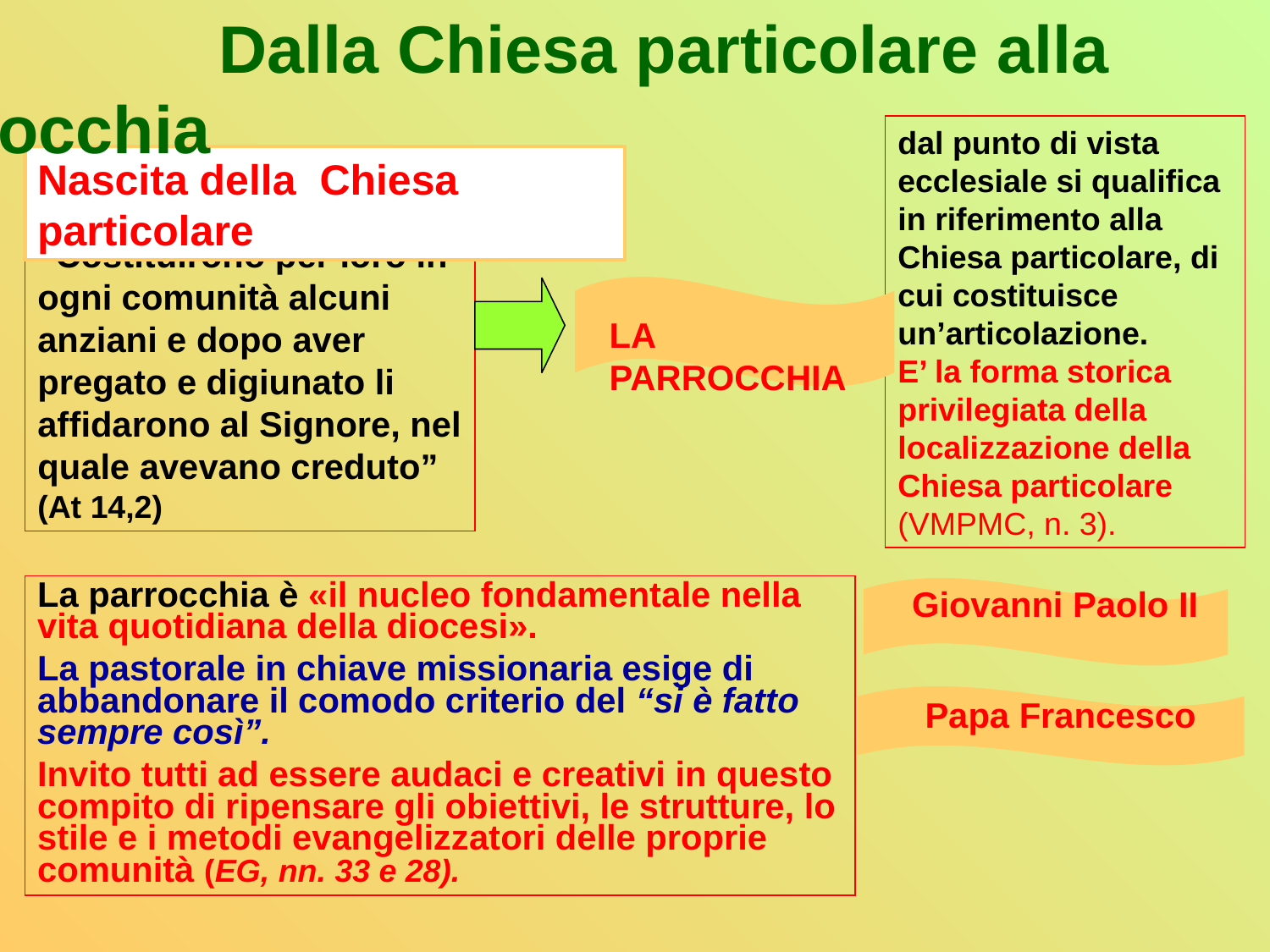

Dalla Chiesa particolare alla parrocchia

dal punto di vista ecclesiale si qualifica in riferimento alla Chiesa particolare, di cui costituisce un’articolazione.
E’ la forma storica privilegiata della localizzazione della Chiesa particolare (VMPMC, n. 3).
Nascita della  Chiesa  particolare
“Costituirono per loro in ogni comunità alcuni anziani e dopo aver pregato e digiunato li affidarono al Signore, nel quale avevano creduto” (At 14,2)

LA PARROCCHIA

La parrocchia è «il nucleo fondamentale nella vita quotidiana della diocesi».
La pastorale in chiave missionaria esige di abbandonare il comodo criterio del “si è fatto sempre così”.
Invito tutti ad essere audaci e creativi in questo compito di ripensare gli obiettivi, le strutture, lo stile e i metodi evangelizzatori delle proprie comunità (EG, nn. 33 e 28).
Giovanni Paolo II

Papa Francesco